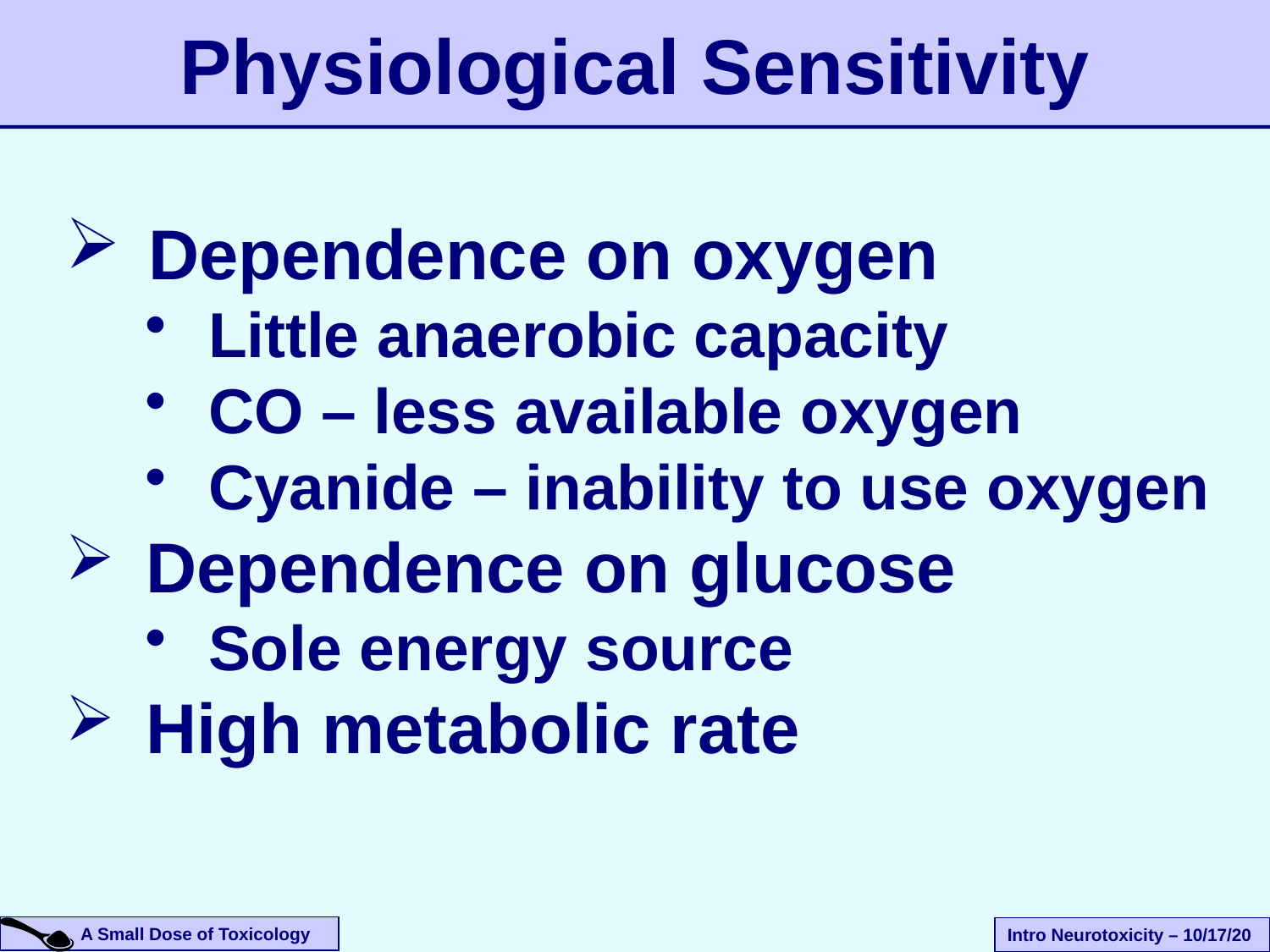

Physiological Sensitivity
 Dependence on oxygen
Little anaerobic capacity
CO – less available oxygen
Cyanide – inability to use oxygen
 Dependence on glucose
Sole energy source
 High metabolic rate